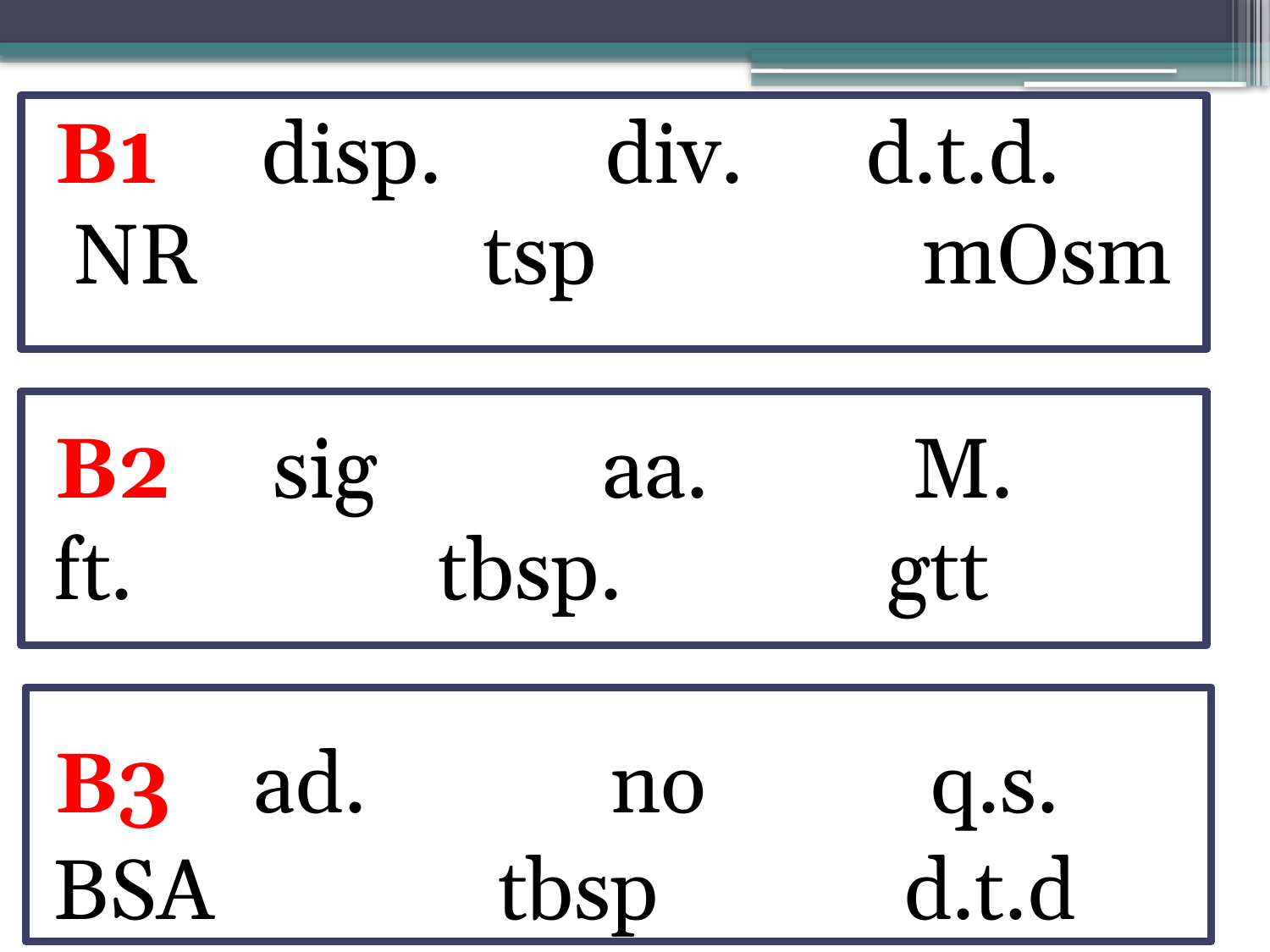

B1     disp.        div.      d.t.d.         NR              tsp                mOsm

B2     sig           aa.          M.         ft.               tbsp.             gtt

B3    ad.            no           q.s.
BSA              tbsp            d.t.d